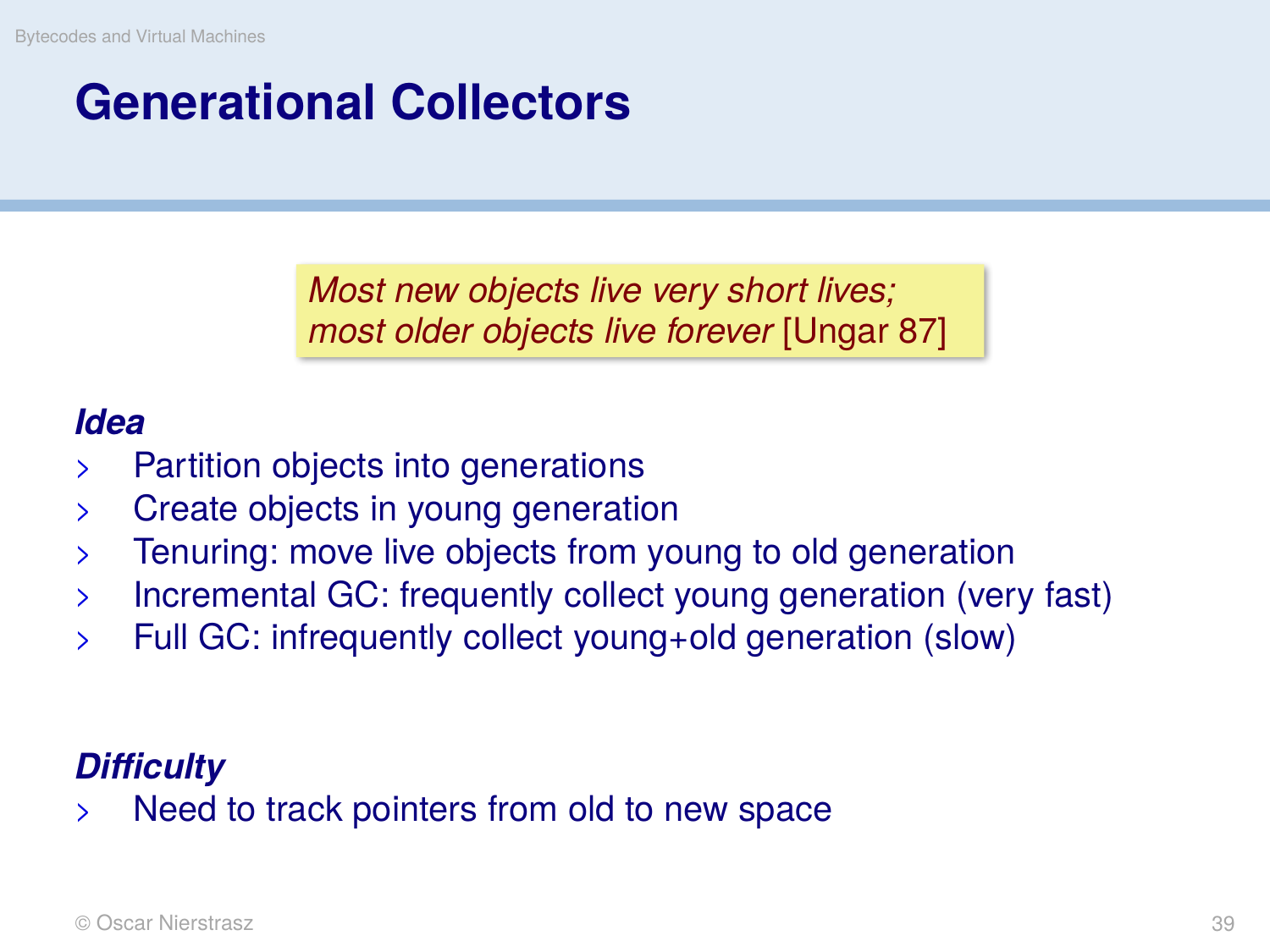

Generational Collectors
Bytecodes and Virtual Machines
Most new objects live very short lives; most older objects live forever [Ungar 87]
Idea
Partition objects into generations
Create objects in young generation
Tenuring: move live objects from young to old generation
Incremental GC: frequently collect young generation (very fast)
Full GC: infrequently collect young+old generation (slow)

Difficulty
Need to track pointers from old to new space
© Oscar Nierstrasz
39